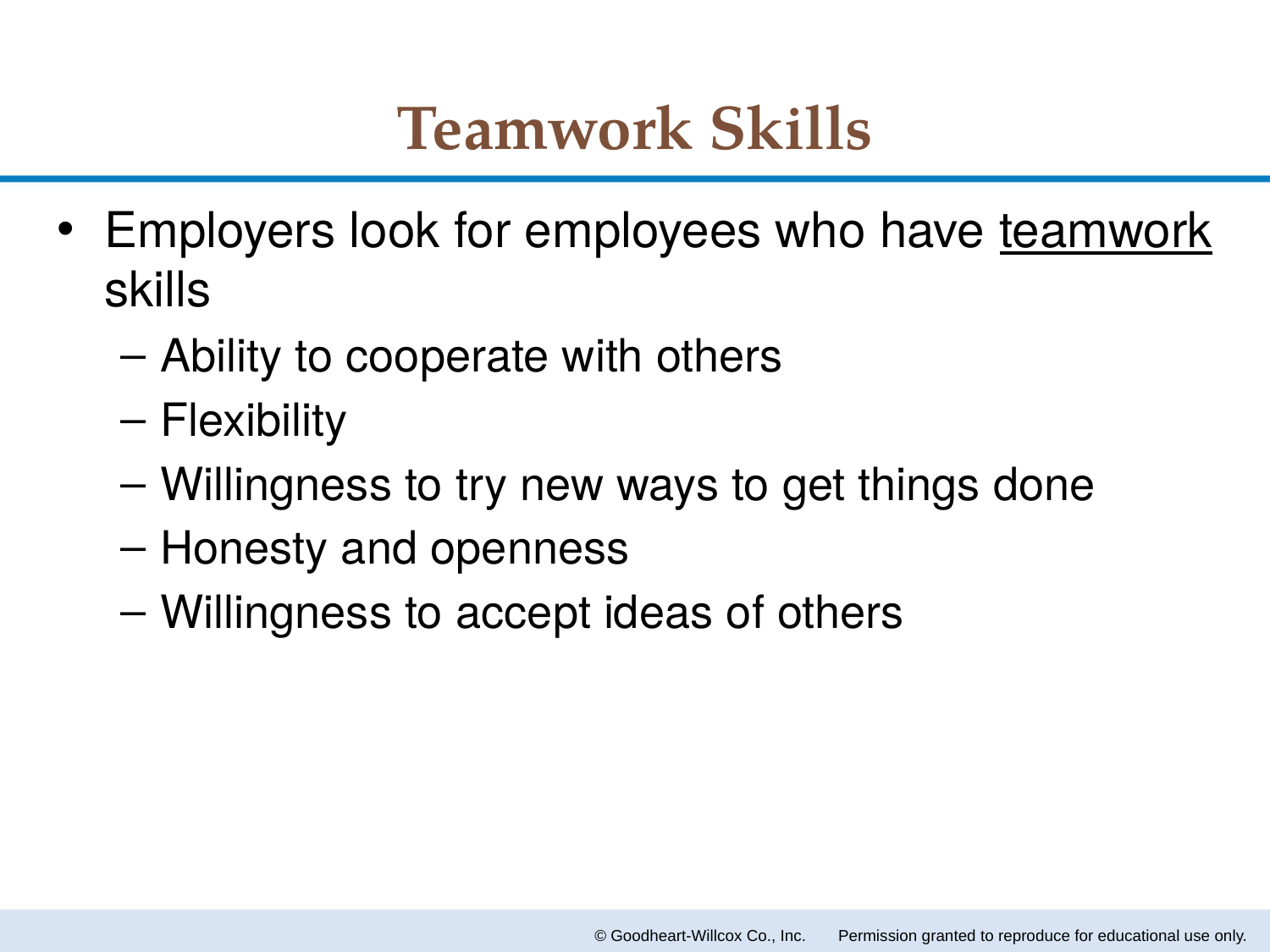

# Teamwork Skills
Employers look for employees who have teamwork skills
Ability to cooperate with others
Flexibility
Willingness to try new ways to get things done
Honesty and openness
Willingness to accept ideas of others